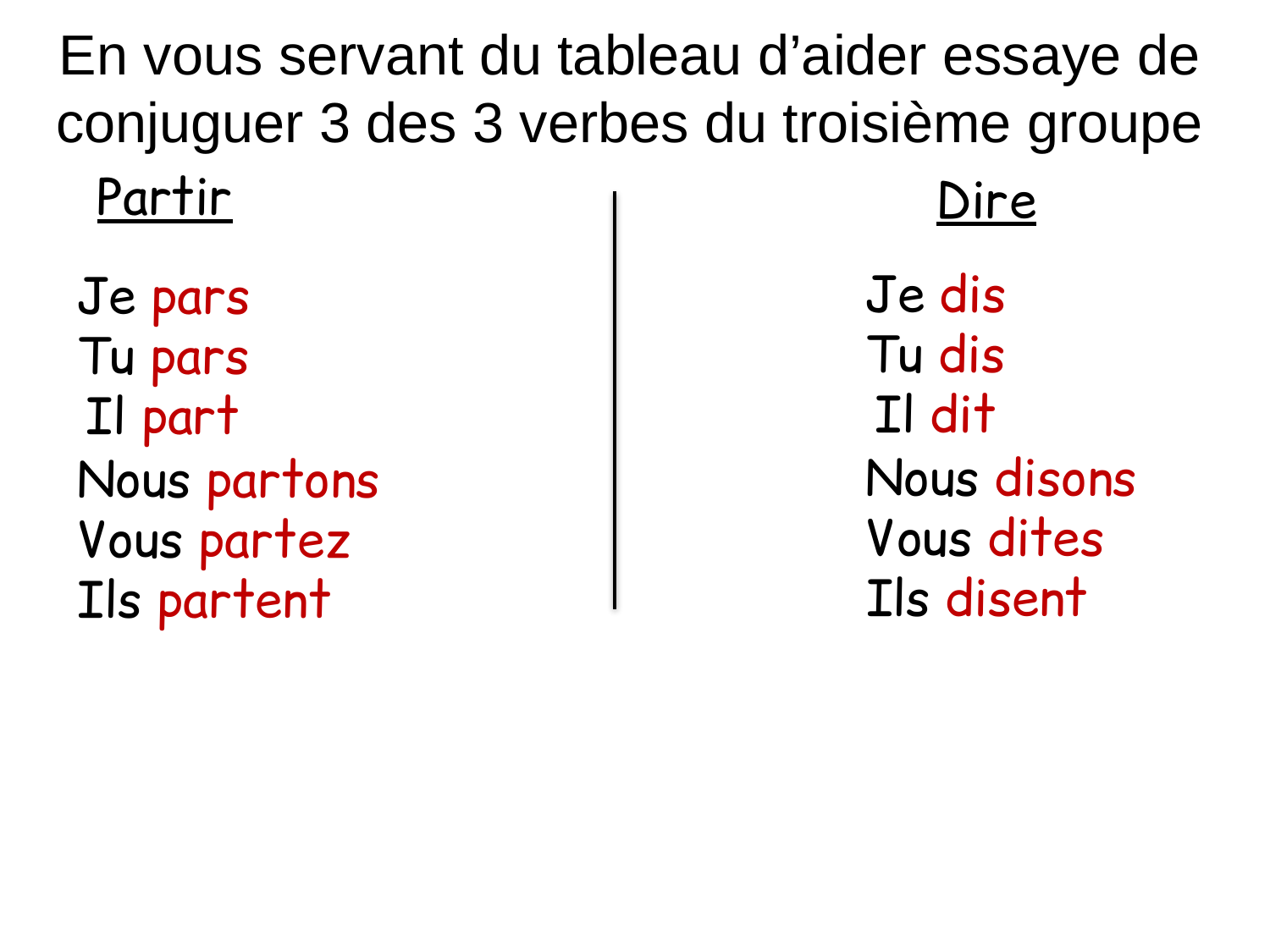

# En vous servant du tableau d’aider essaye de conjuguer 3 des 3 verbes du troisième groupe
Partir
Dire
Je dis
Je pars
Tu dis
Tu pars
Il dit
Il part
Nous disons
Nous partons
Vous dites
Vous partez
Ils disent
Ils partent